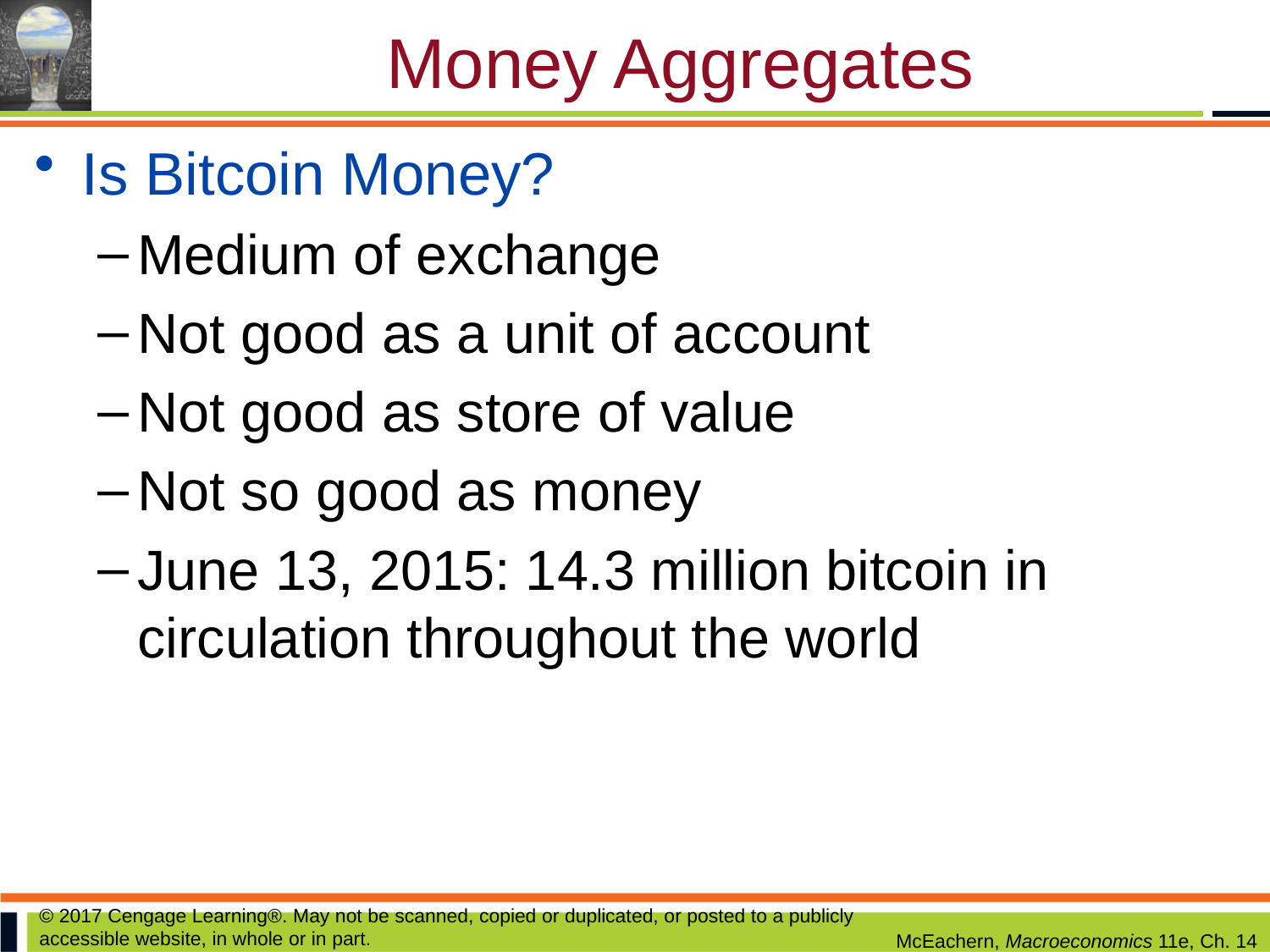

# Money Aggregates
Is Bitcoin Money?
Medium of exchange
Not good as a unit of account
Not good as store of value
Not so good as money
June 13, 2015: 14.3 million bitcoin in circulation throughout the world
© 2017 Cengage Learning®. May not be scanned, copied or duplicated, or posted to a publicly accessible website, in whole or in part.